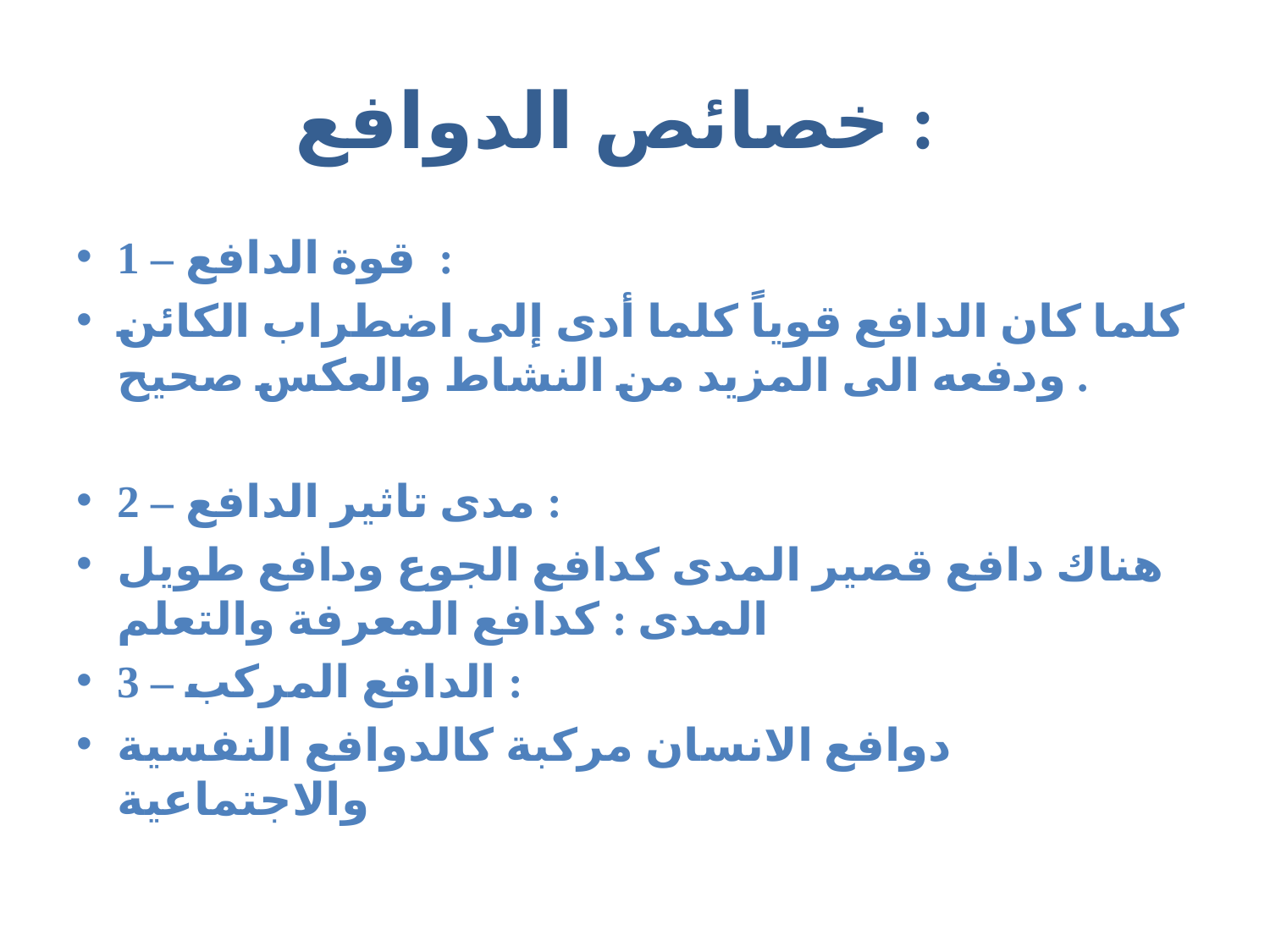

# خصائص الدوافع :
1 – قوة الدافع  :
كلما كان الدافع قوياً كلما أدى إلى اضطراب الكائن ودفعه الى المزيد من النشاط والعكس صحيح .

2 – مدى تاثير الدافع :
هناك دافع قصير المدى كدافع الجوع ودافع طويل المدى : كدافع المعرفة والتعلم
3 – الدافع المركب :
دوافع الانسان مركبة كالدوافع النفسية والاجتماعية